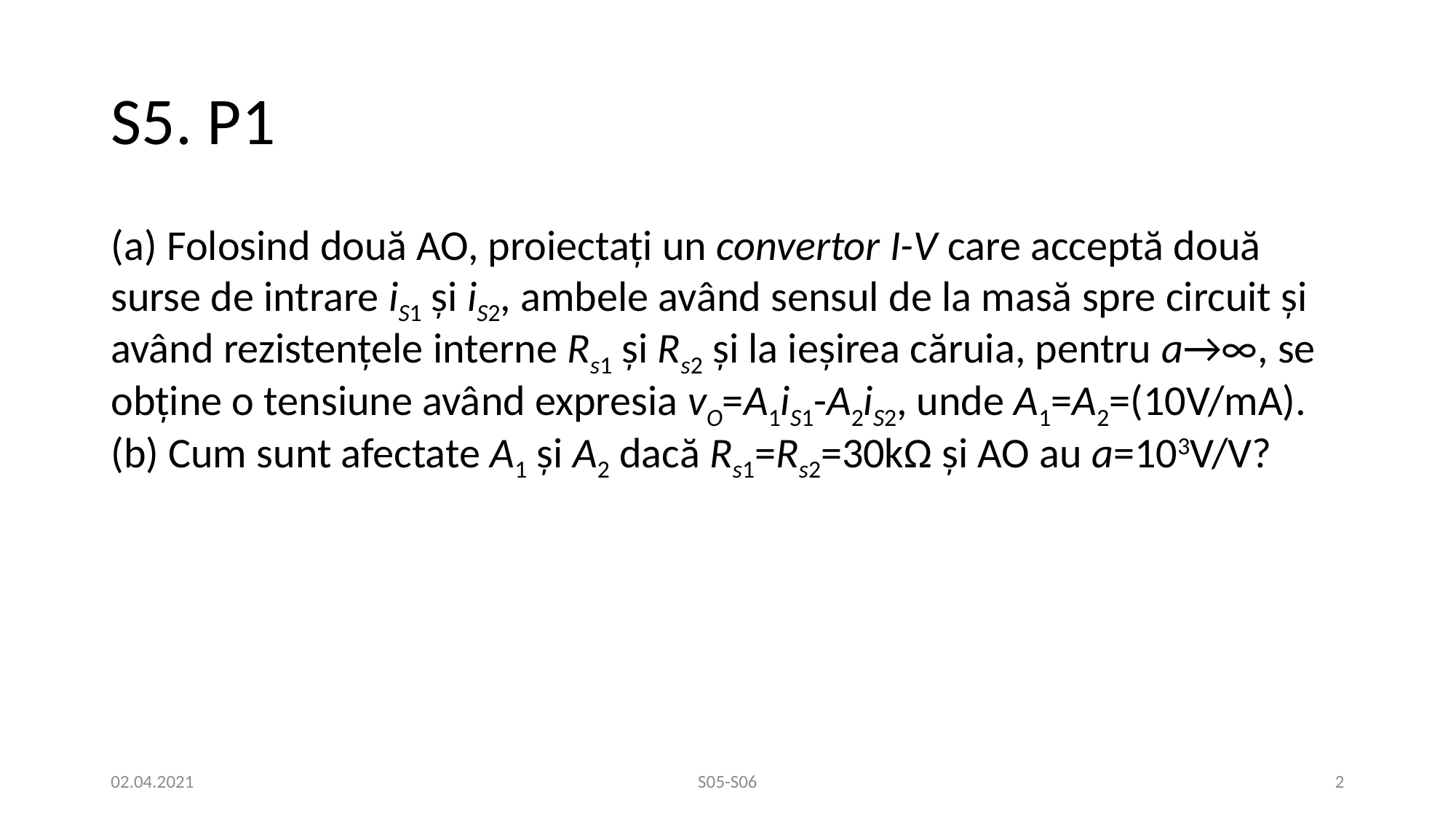

# S5. P1
(a) Folosind două AO, proiectați un convertor I-V care acceptă două surse de intrare iS1 și iS2, ambele având sensul de la masă spre circuit și având rezistențele interne Rs1 și Rs2 și la ieșirea căruia, pentru a→∞, se obține o tensiune având expresia vO=A1iS1-A2iS2, unde A1=A2=(10V/mA). (b) Cum sunt afectate A1 și A2 dacă Rs1=Rs2=30kΩ și AO au a=103V/V?
02.04.2021
S05-S06
2